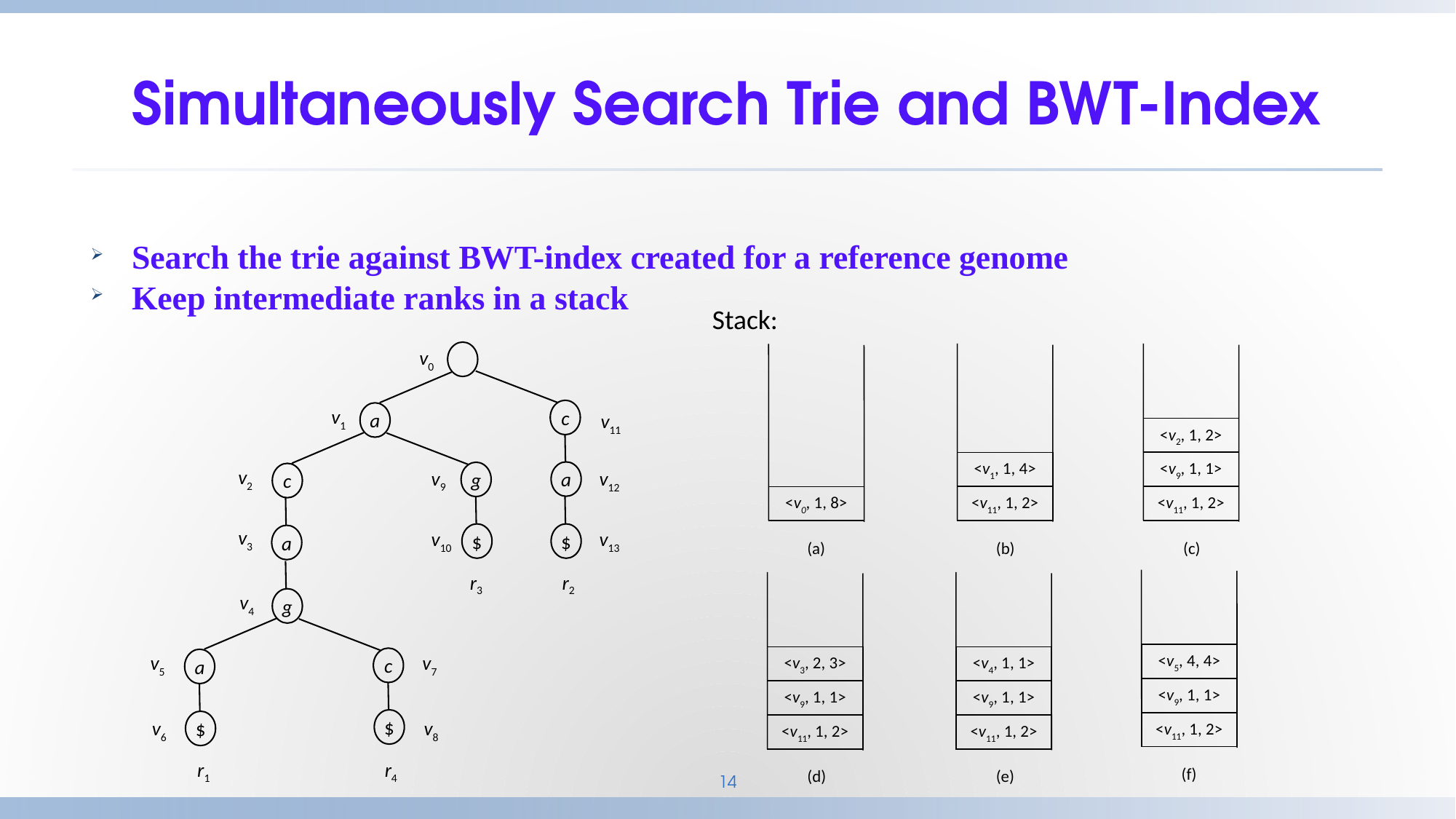

# Simultaneously Search Trie and BWT-Index
Search the trie against BWT-index created for a reference genome
Keep intermediate ranks in a stack
Stack:

<v1, 1, 4>
<v11, 1, 2>

<v2, 1, 2>
<v9, 1, 1>
<v11, 1, 2>
(b)
(c)

<v5, 4, 4>
<v9, 1, 1>
<v11, 1, 2>

<v4, 1, 1>
<v9, 1, 1>
<v11, 1, 2>

<v3, 2, 3>
<v9, 1, 1>
<v11, 1, 2>
(f)
(e)
(d)

<v0, 1, 8>
(a)
v0

v1
c
a
v11

v2
v12
v9
a
g
c
v3
v13
v10
$
$
a
r2
r3
v4
g

v7
v5
c
a
$
v8
v6
$
r1
r4
14